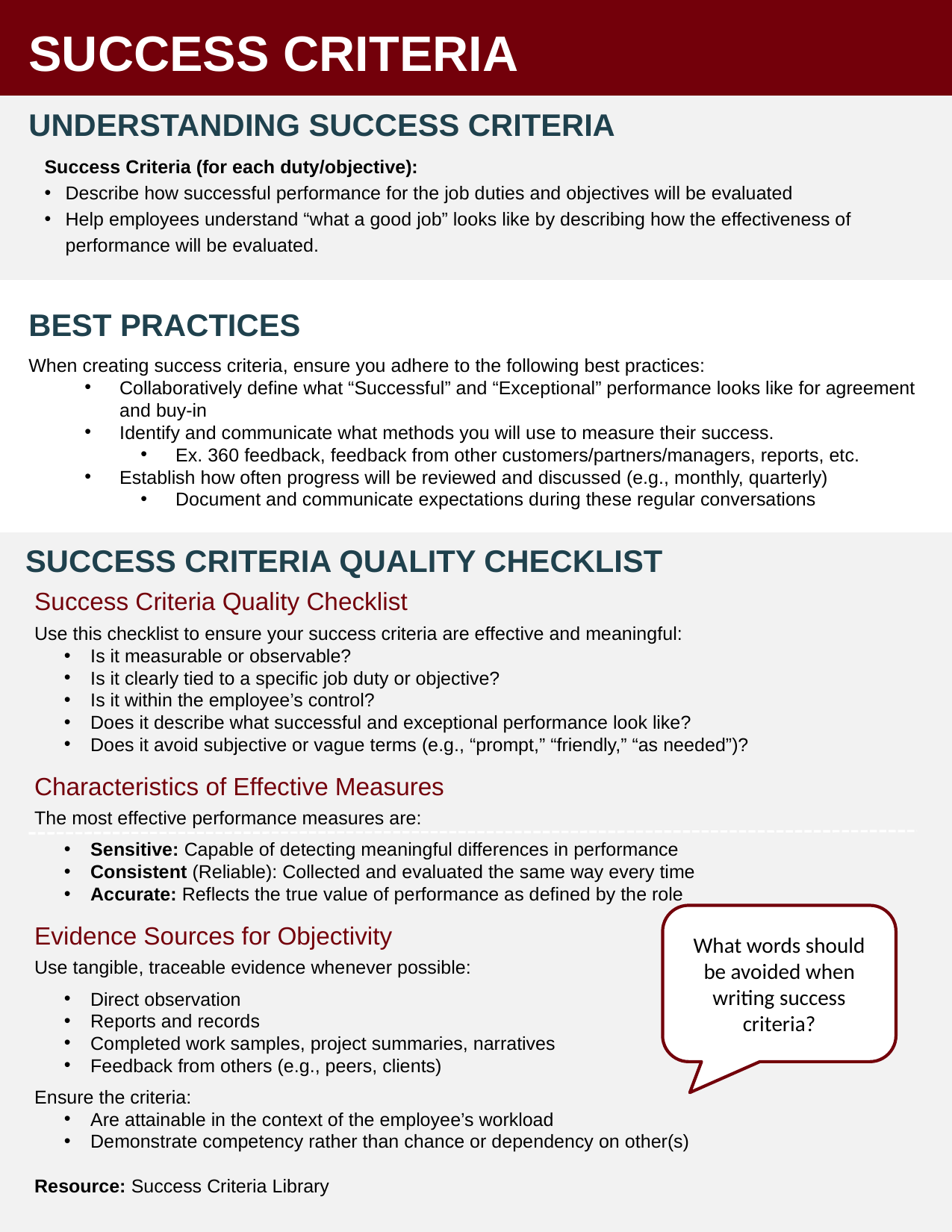

SUCCESS CRITERIA

UNDERSTANDING SUCCESS CRITERIA
Success Criteria (for each duty/objective):
Describe how successful performance for the job duties and objectives will be evaluated
Help employees understand “what a good job” looks like by describing how the effectiveness of performance will be evaluated.
BEST PRACTICES
When creating success criteria, ensure you adhere to the following best practices:
Collaboratively define what “Successful” and “Exceptional” performance looks like for agreement and buy-in
Identify and communicate what methods you will use to measure their success.
Ex. 360 feedback, feedback from other customers/partners/managers, reports, etc.
Establish how often progress will be reviewed and discussed (e.g., monthly, quarterly)
Document and communicate expectations during these regular conversations

SUCCESS CRITERIA QUALITY CHECKLIST
Success Criteria Quality Checklist
Use this checklist to ensure your success criteria are effective and meaningful:
Is it measurable or observable?
Is it clearly tied to a specific job duty or objective?
Is it within the employee’s control?
Does it describe what successful and exceptional performance look like?
Does it avoid subjective or vague terms (e.g., “prompt,” “friendly,” “as needed”)?
Characteristics of Effective Measures
The most effective performance measures are:
Sensitive: Capable of detecting meaningful differences in performance
Consistent (Reliable): Collected and evaluated the same way every time
Accurate: Reflects the true value of performance as defined by the role
Evidence Sources for Objectivity
Use tangible, traceable evidence whenever possible:
Direct observation
Reports and records
Completed work samples, project summaries, narratives
Feedback from others (e.g., peers, clients)
Ensure the criteria:
Are attainable in the context of the employee’s workload
Demonstrate competency rather than chance or dependency on other(s)

Resource: Success Criteria Library

What words should be avoided when writing success criteria?